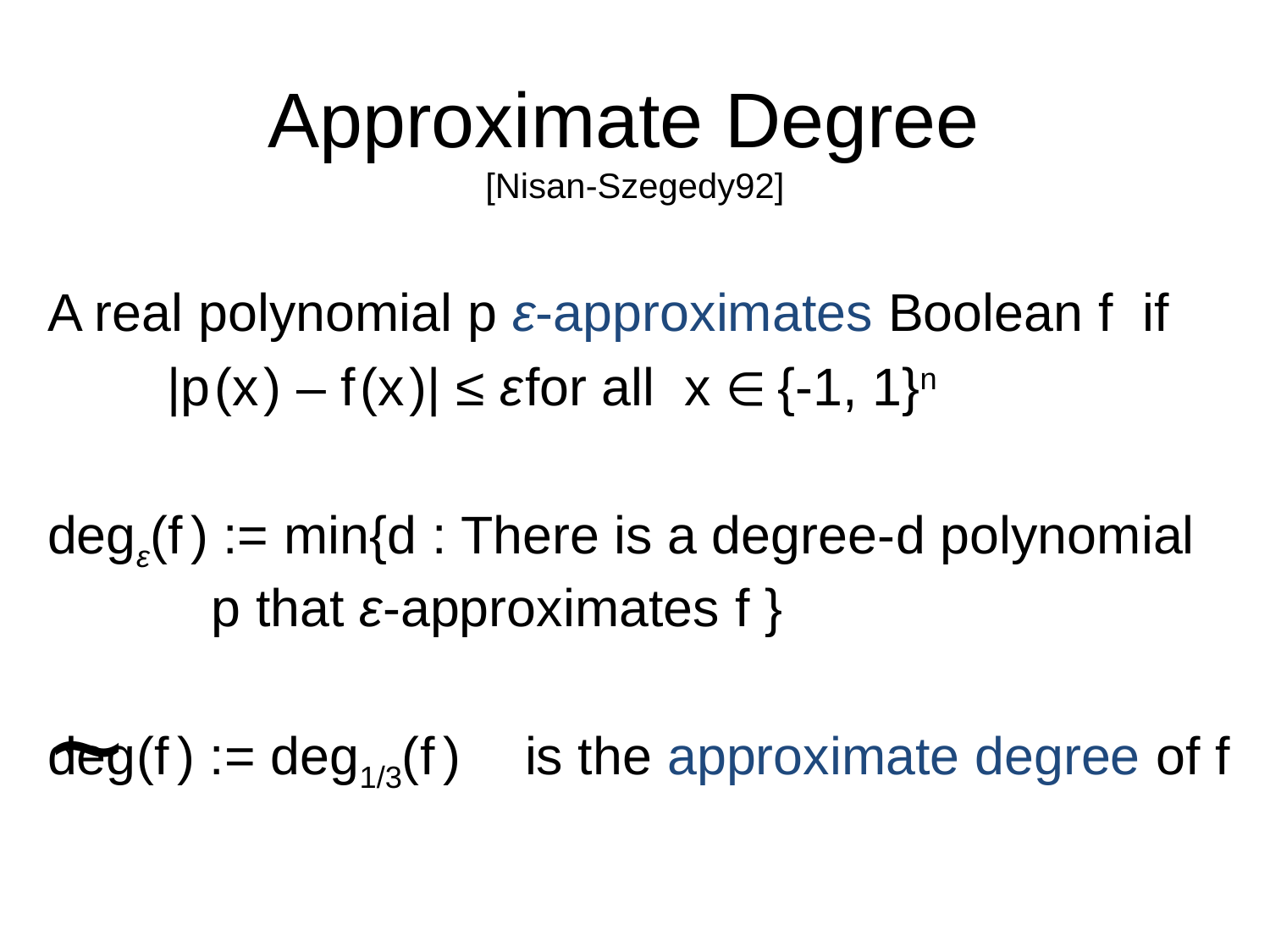

# Approximate Degree [Nisan-Szegedy92]
A real polynomial p ε-approximates Boolean f  if
		|p (x ) – f (x )| ≤ ε	for all  x ∈ {-1, 1}n

degε(f ) := min{d : There is a degree-d polynomial 						   p that ε-approximates f }

deg(f ) := deg1/3(f ) 	is the approximate degree of f
~